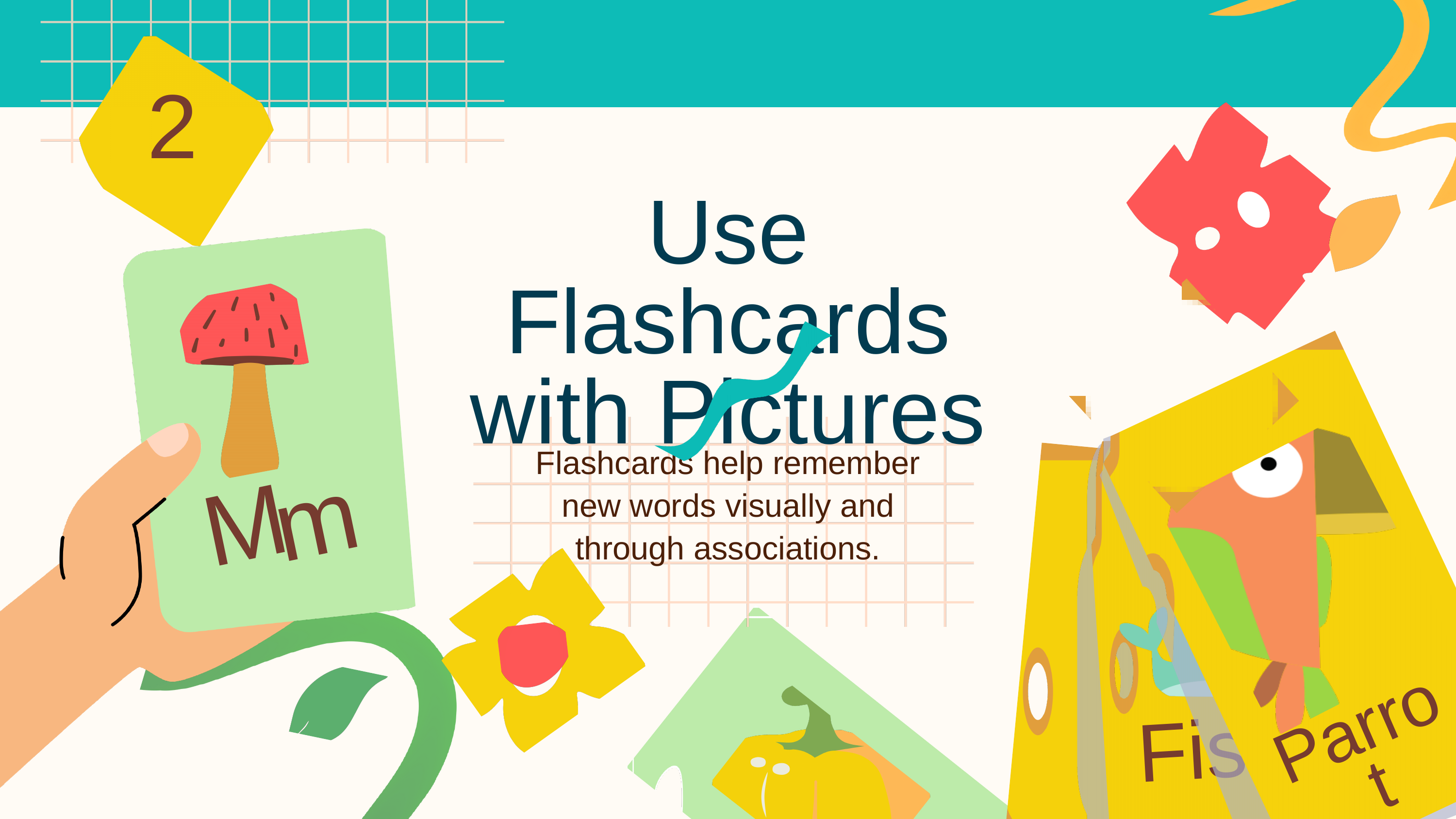

2
Use Flashcards with Pictures

Flashcards help remember new words visually and through associations.

m
M

Parrot
Fish